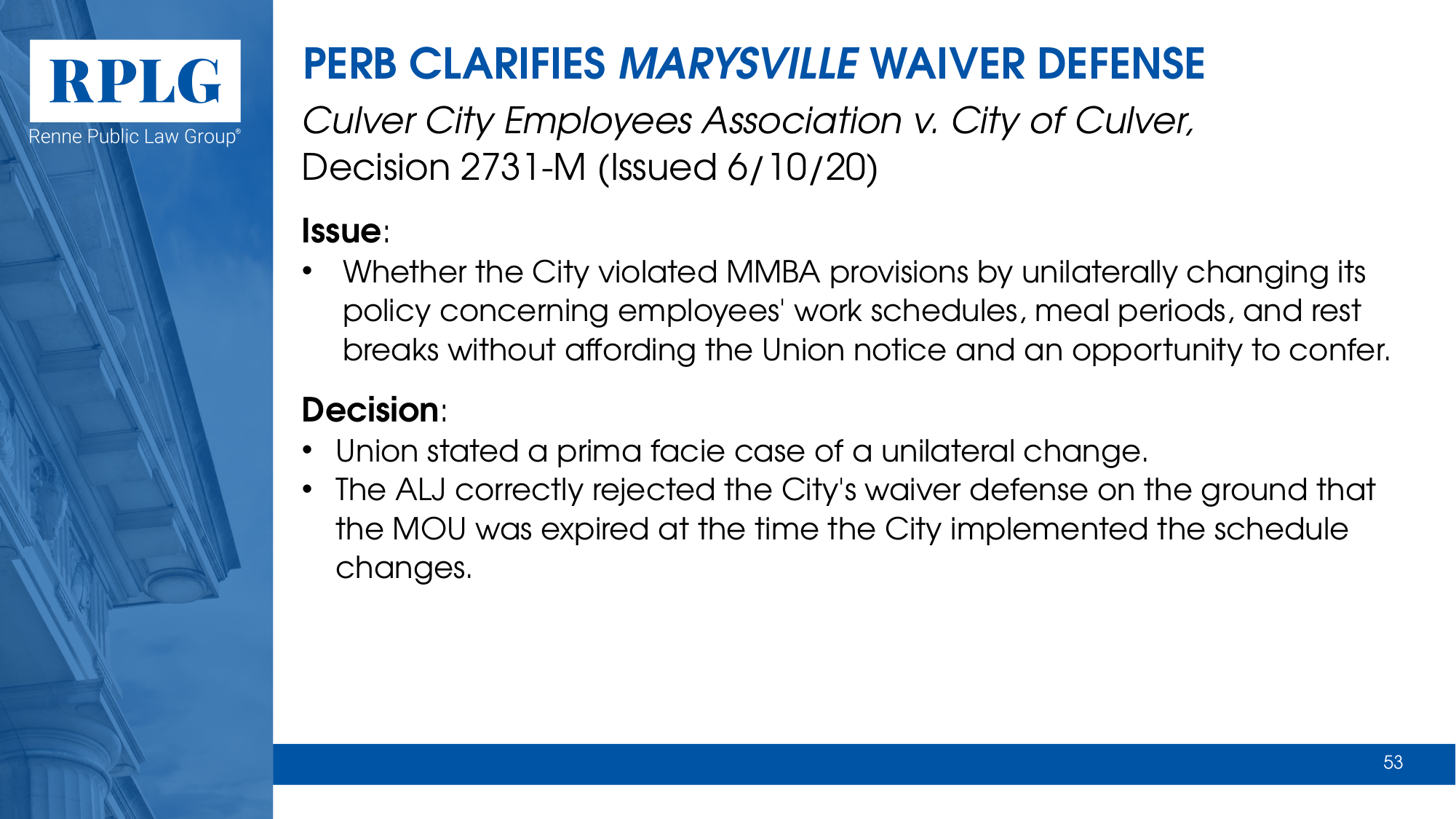

# PERB CLARIFIES MARYSVILLE WAIVER DEFENSE
Culver City Employees Association v. City of Culver,
Decision 2731-M (Issued 6/10/20)

Issue:
Whether the City violated MMBA provisions by unilaterally changing its policy concerning employees' work schedules, meal periods, and rest breaks without affording the Union notice and an opportunity to confer.

Decision:
Union stated a prima facie case of a unilateral change.
The ALJ correctly rejected the City's waiver defense on the ground that the MOU was expired at the time the City implemented the schedule changes.

53